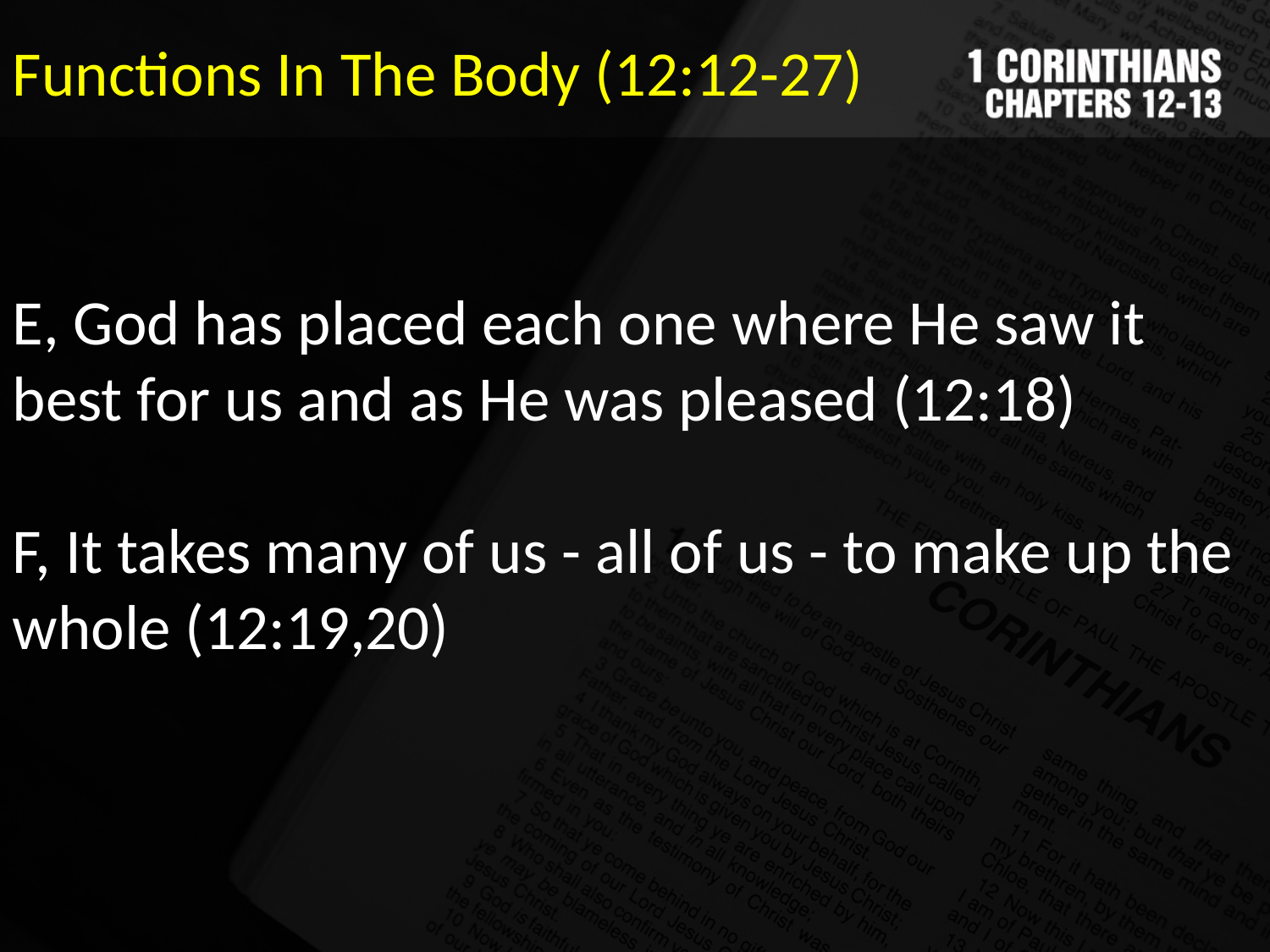

Functions In The Body (12:12-27)
E, God has placed each one where He saw it best for us and as He was pleased (12:18)

F, It takes many of us - all of us - to make up the whole (12:19,20)